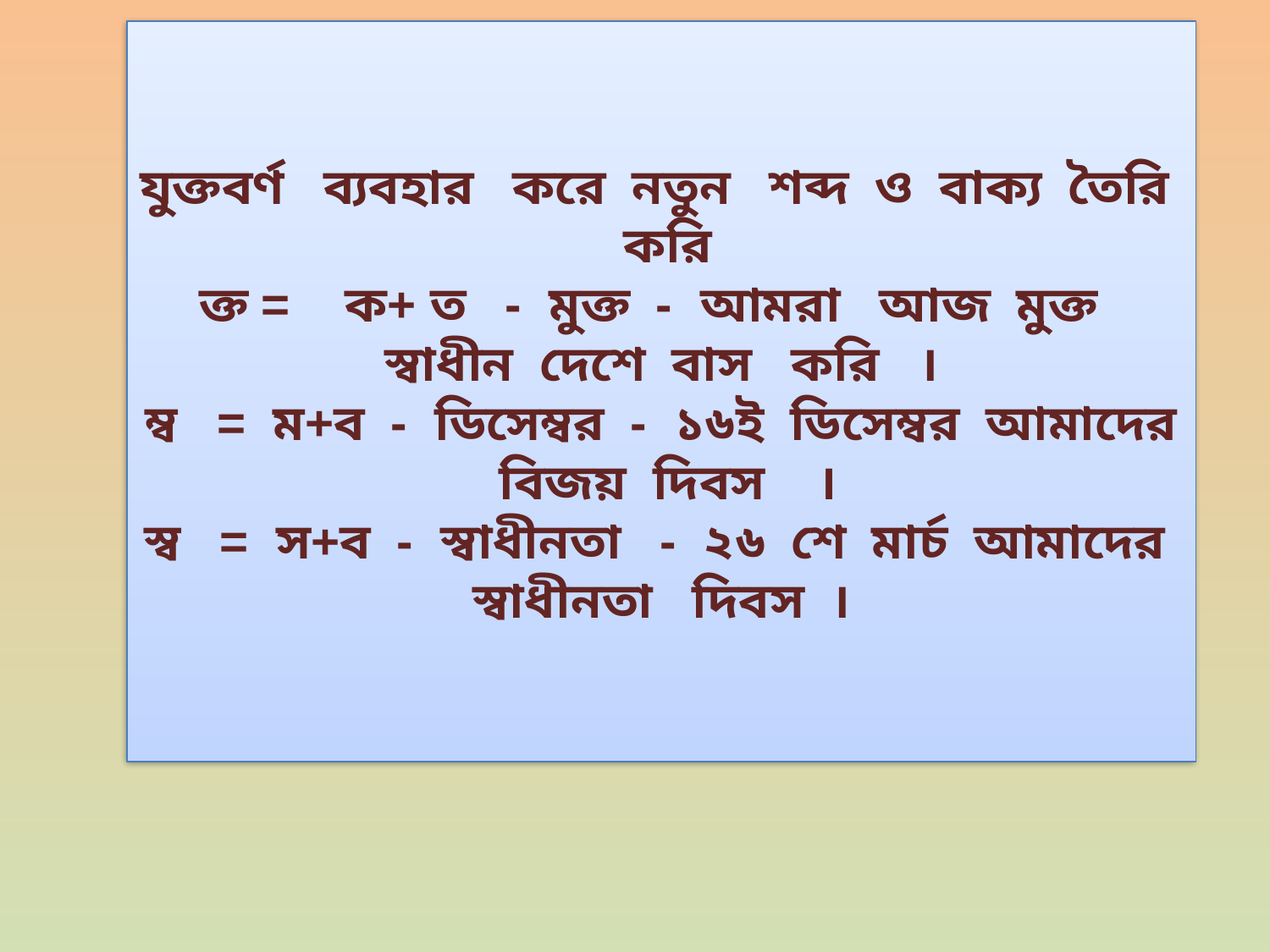

যুক্তবর্ণ   ব্যবহার   করে  নতুন   শব্দ  ও  বাক্য  তৈরি   করি
ক্ত =    ক+ ত   -  মুক্ত  -  আমরা   আজ  মুক্ত   স্বাধীন  দেশে  বাস   করি   ।
ম্ব   =  ম+ব  -  ডিসেম্বর  -  ১৬ই  ডিসেম্বর  আমাদের  বিজয়  দিবস    ।
স্ব   =  স+ব  -  স্বাধীনতা   -  ২৬  শে  মার্চ  আমাদের   স্বাধীনতা   দিবস  ।